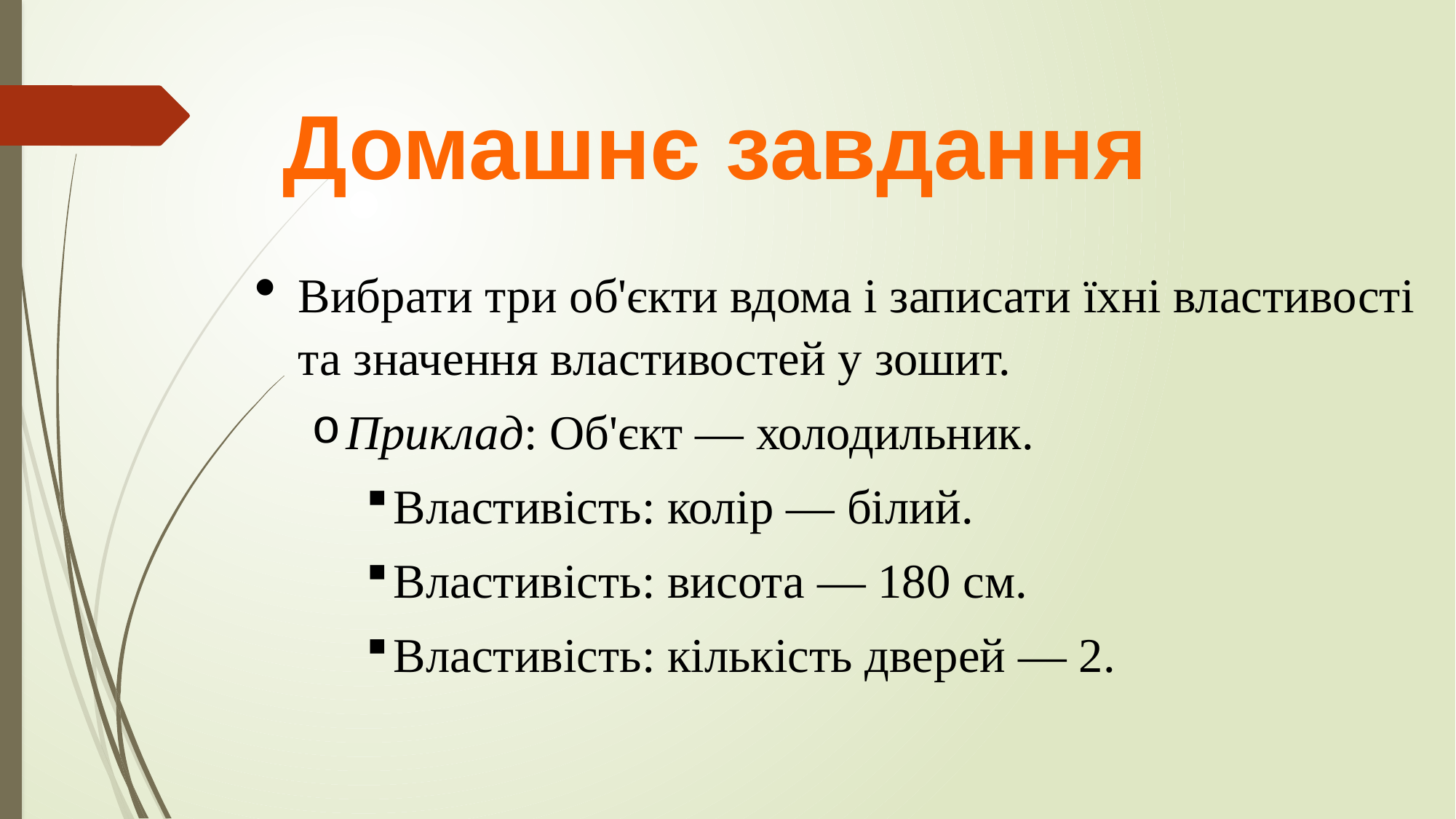

# Домашнє завдання
Вибрати три об'єкти вдома і записати їхні властивості та значення властивостей у зошит.
Приклад: Об'єкт — холодильник.
Властивість: колір — білий.
Властивість: висота — 180 см.
Властивість: кількість дверей — 2.